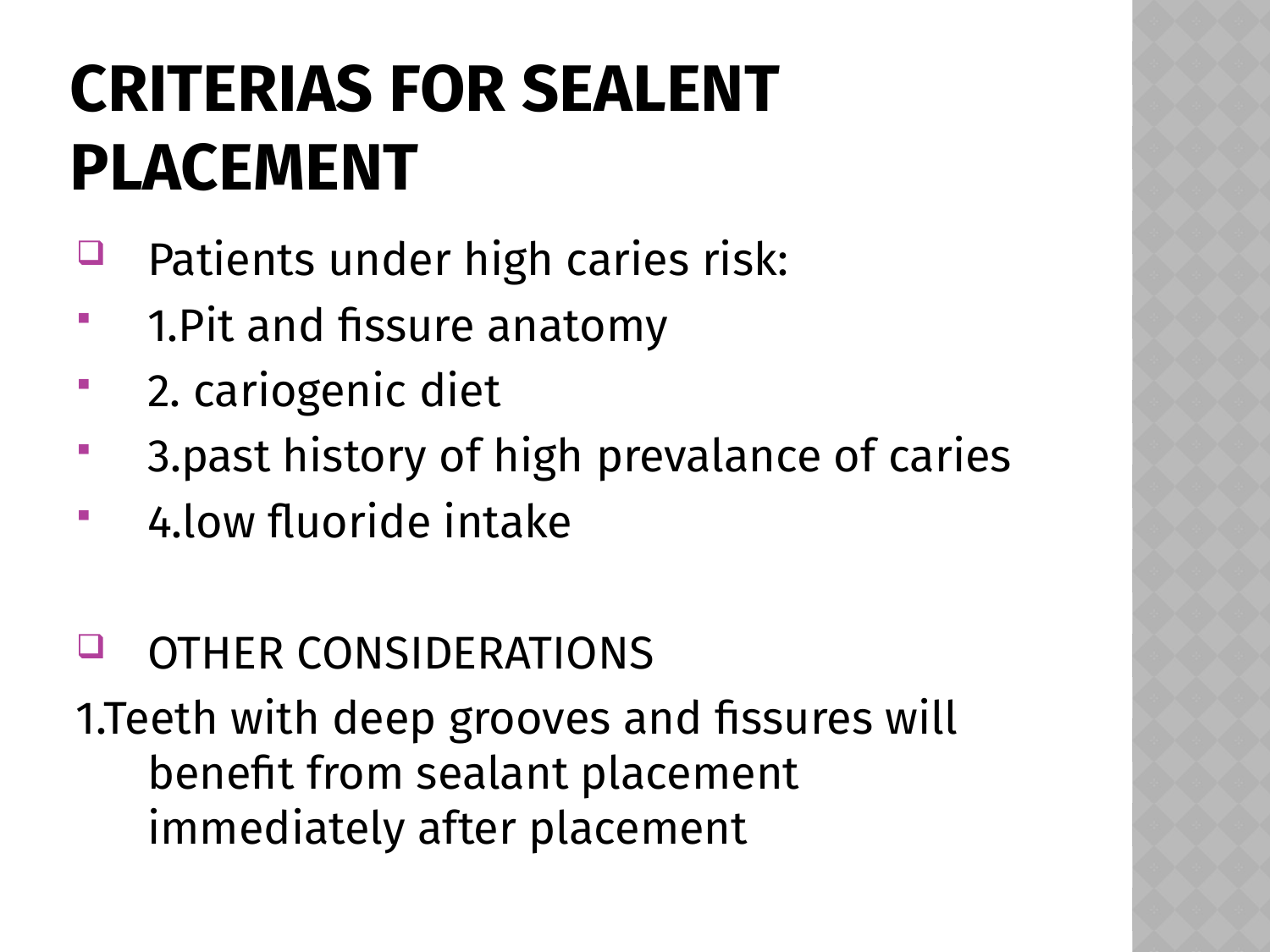

# Criterias for sealent placement
Patients under high caries risk:
1.Pit and fissure anatomy
2. cariogenic diet
3.past history of high prevalance of caries
4.low fluoride intake

OTHER CONSIDERATIONS
1.Teeth with deep grooves and fissures will benefit from sealant placement immediately after placement